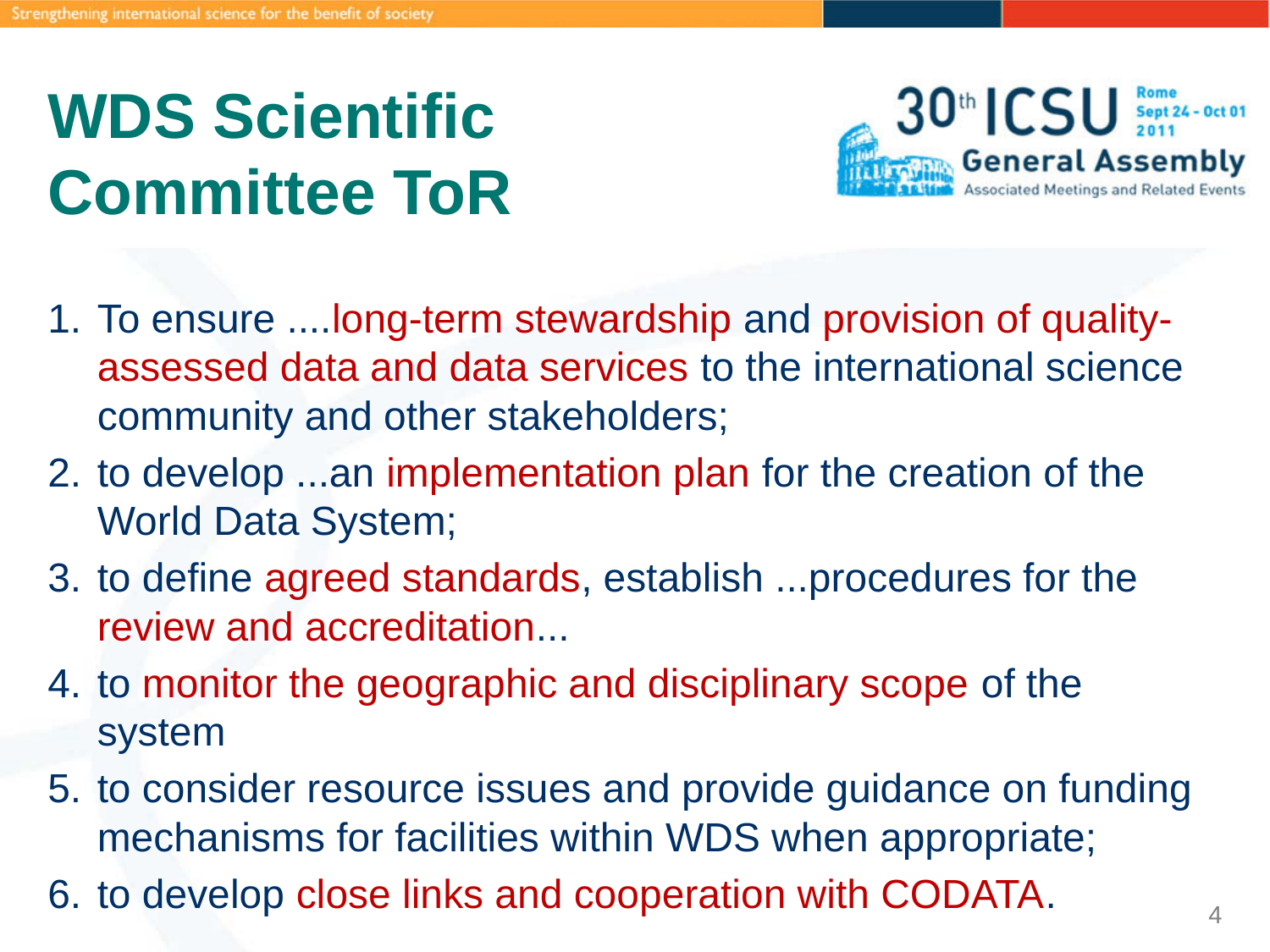

# WDS Scientific Committee ToR
To ensure ....long-term stewardship and provision of quality-assessed data and data services to the international science community and other stakeholders;
to develop ...an implementation plan for the creation of the World Data System;
to define agreed standards, establish ...procedures for the review and accreditation...
to monitor the geographic and disciplinary scope of the system
to consider resource issues and provide guidance on funding mechanisms for facilities within WDS when appropriate;
to develop close links and cooperation with CODATA.
4